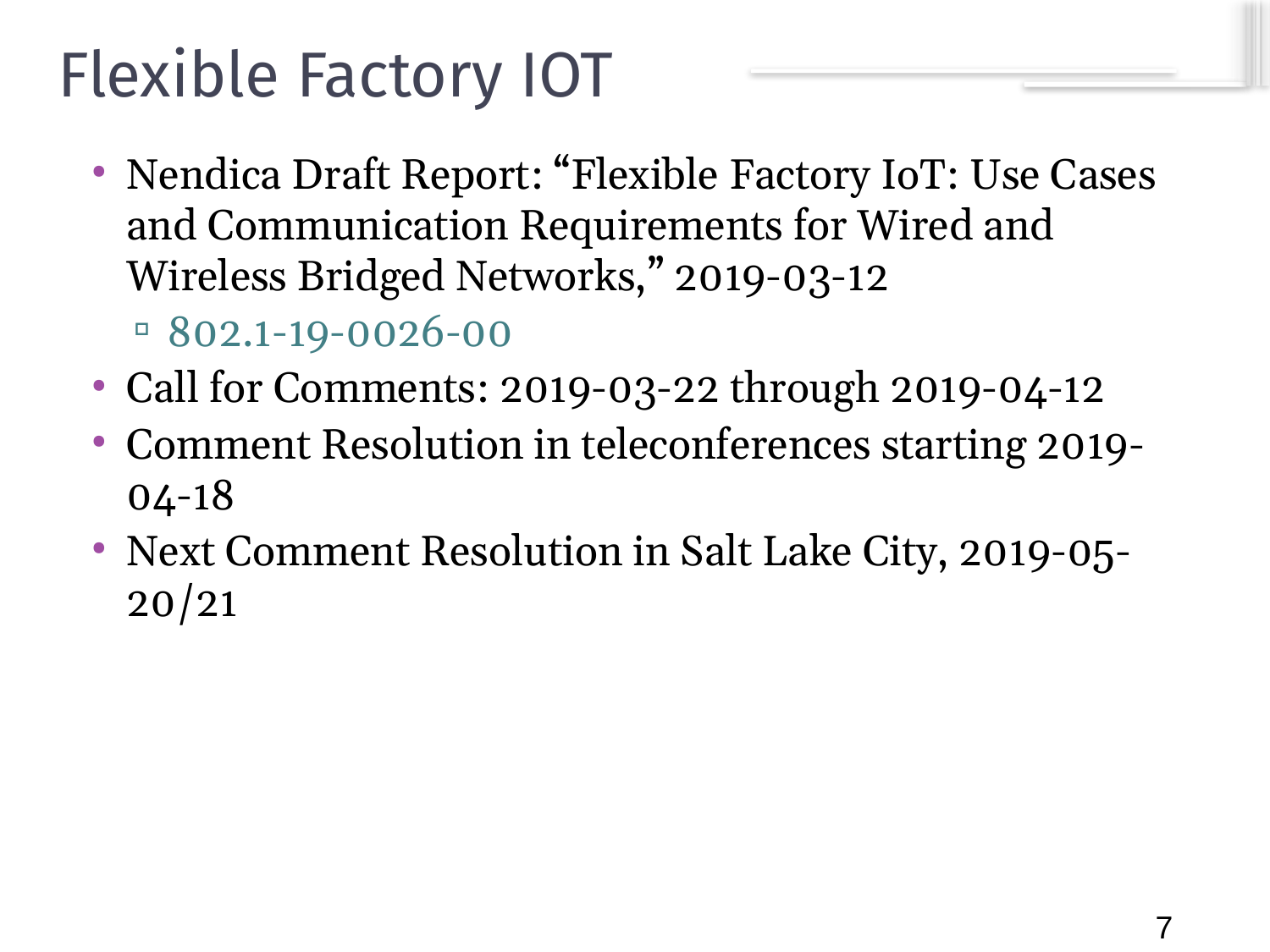

7
# Flexible Factory IOT
Nendica Draft Report: “Flexible Factory IoT: Use Cases and Communication Requirements for Wired and Wireless Bridged Networks,” 2019-03-12
802.1-19-0026-00
Call for Comments: 2019-03-22 through 2019-04-12
Comment Resolution in teleconferences starting 2019-04-18
Next Comment Resolution in Salt Lake City, 2019-05-20/21